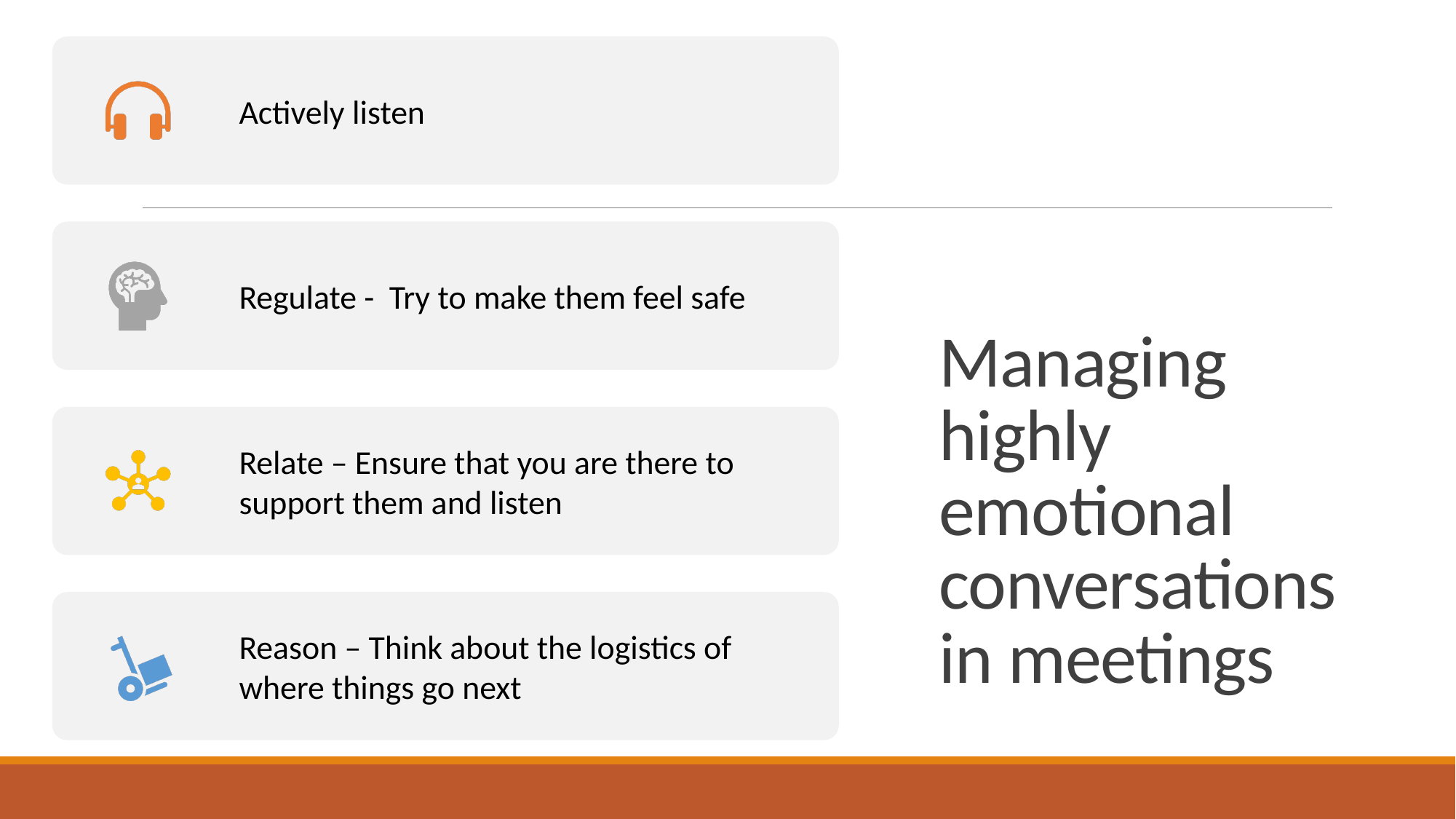

Actively listen
Regulate -  Try to make them feel safe
Relate – Ensure that you are there to support them and listen
Reason – Think about the logistics of where things go next
# Managing highly emotional conversations in meetings